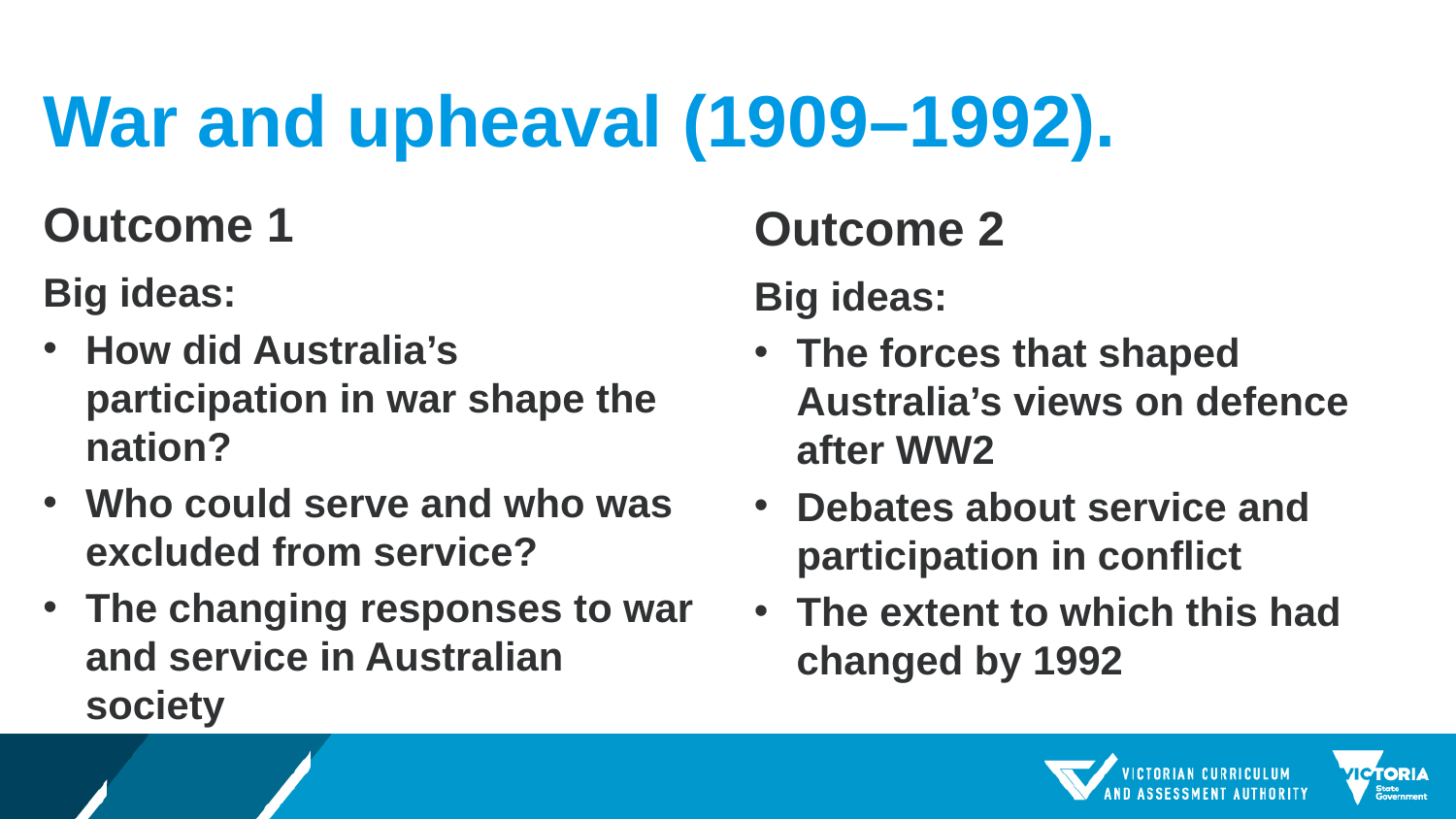

# War and upheaval (1909–1992).
Outcome 1
Outcome 2
Big ideas:
How did Australia’s participation in war shape the nation?
Who could serve and who was excluded from service?
The changing responses to war and service in Australian society
Big ideas:
The forces that shaped Australia’s views on defence after WW2
Debates about service and participation in conflict
The extent to which this had changed by 1992